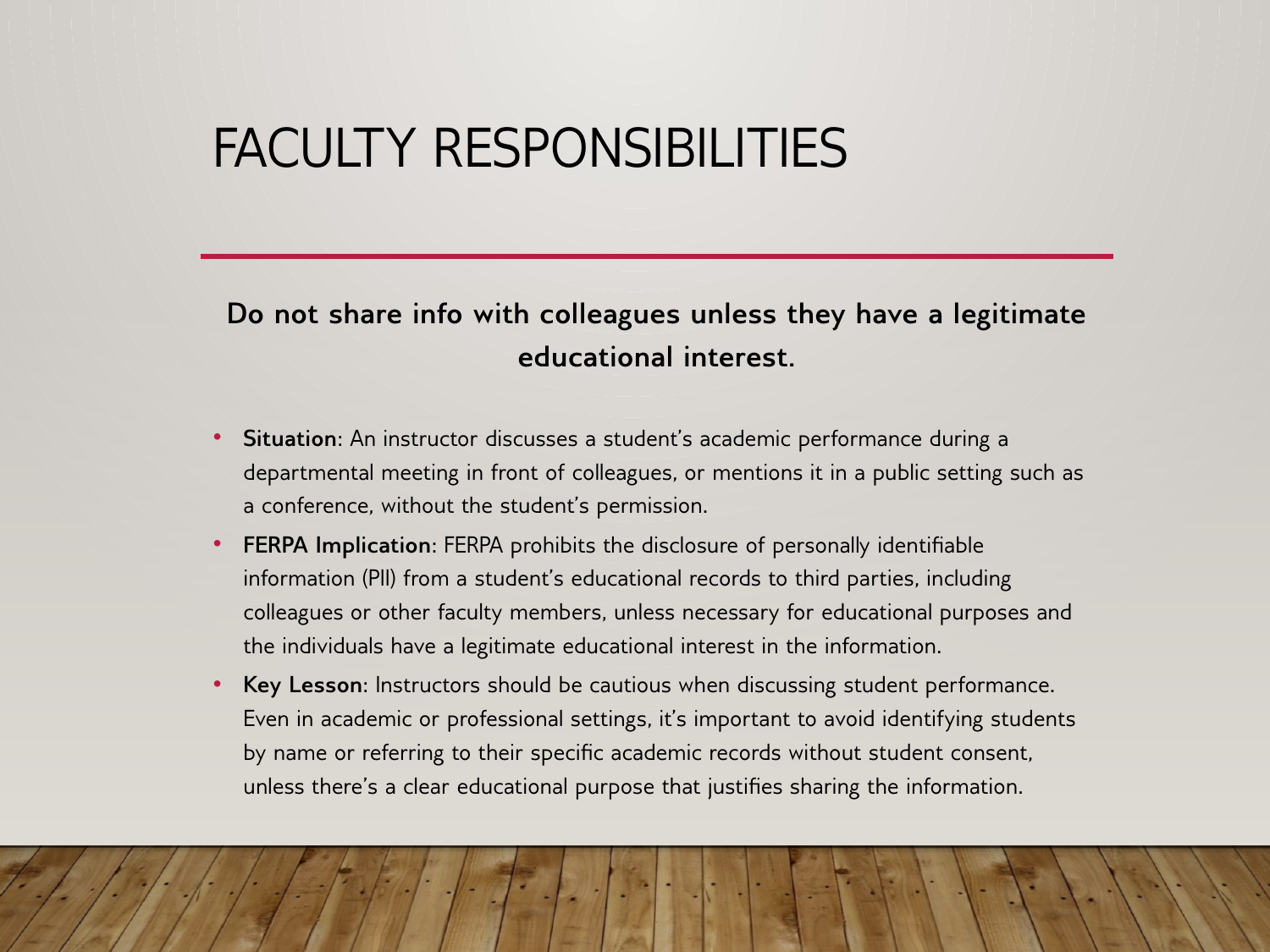

# Faculty Responsibilities
Do not share info with colleagues unless they have a legitimate educational interest.

Situation: An instructor discusses a student’s academic performance during a departmental meeting in front of colleagues, or mentions it in a public setting such as a conference, without the student’s permission.
FERPA Implication: FERPA prohibits the disclosure of personally identifiable information (PII) from a student’s educational records to third parties, including colleagues or other faculty members, unless necessary for educational purposes and the individuals have a legitimate educational interest in the information.
Key Lesson: Instructors should be cautious when discussing student performance. Even in academic or professional settings, it’s important to avoid identifying students by name or referring to their specific academic records without student consent, unless there’s a clear educational purpose that justifies sharing the information.